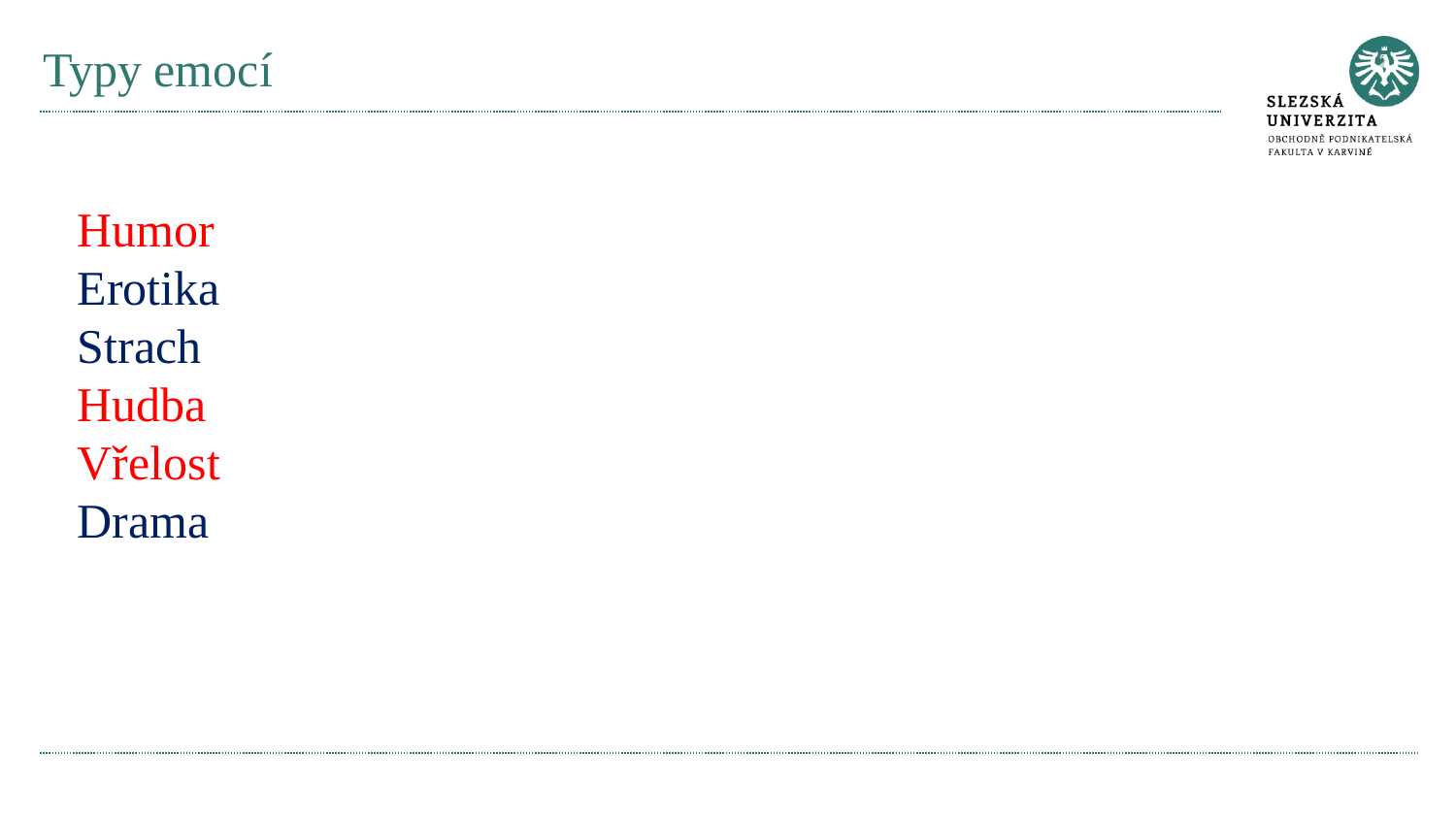

# Typy emocí
Humor
Erotika
Strach
Hudba
Vřelost
Drama